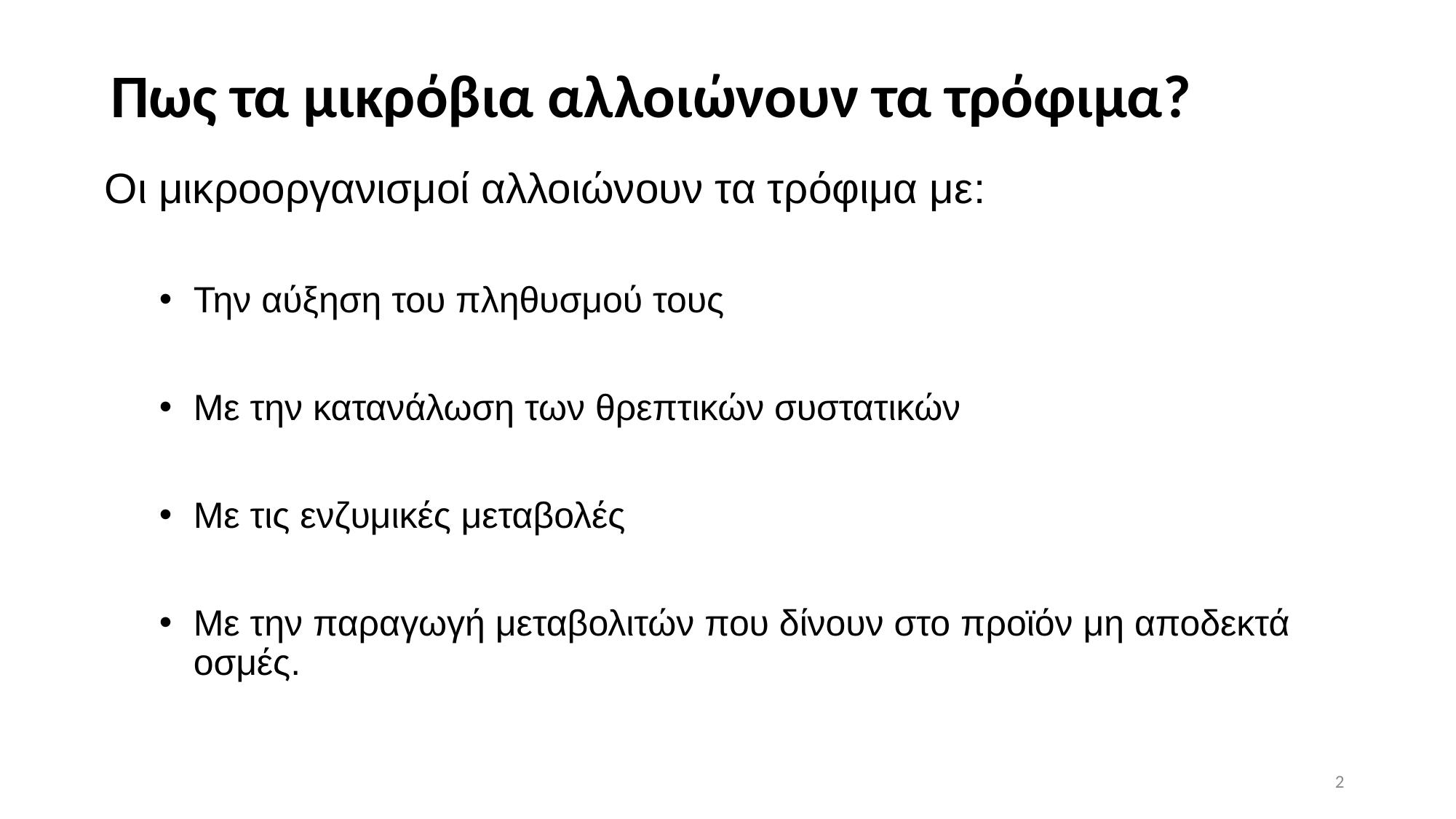

# Πως τα μικρόβια αλλοιώνουν τα τρόφιμα?
Οι μικροοργανισμοί αλλοιώνουν τα τρόφιμα με:

Την αύξηση του πληθυσμού τους

Με την κατανάλωση των θρεπτικών συστατικών

Με τις ενζυμικές μεταβολές

Με την παραγωγή μεταβολιτών που δίνουν στο προϊόν μη αποδεκτά οσμές.

2